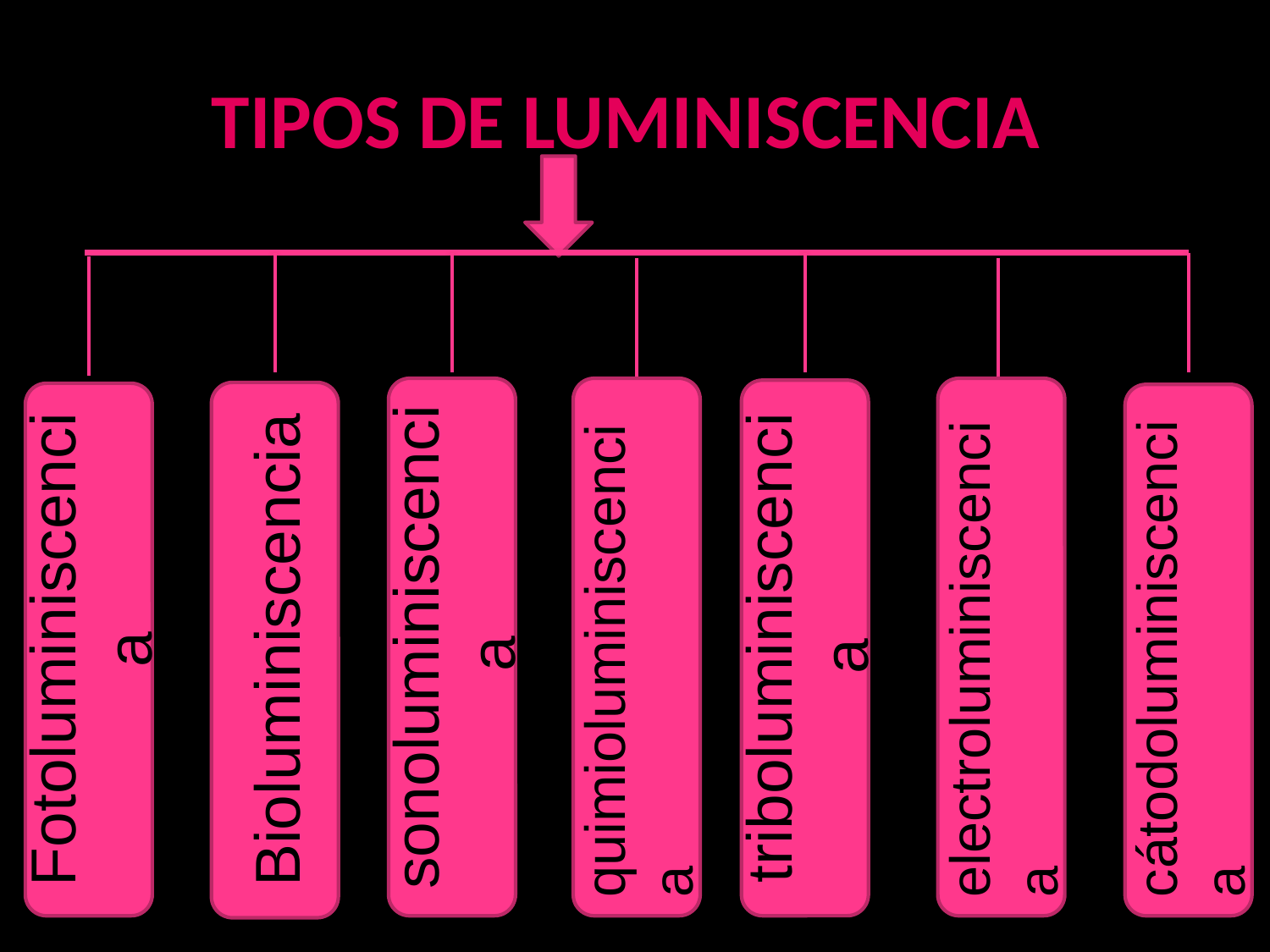

# TIPOS DE LUMINISCENCIA

electroluminiscencia
sonoluminiscencia
quimioluminiscencia
triboluminiscencia
Bioluminiscencia
Fotoluminiscencia
cátodoluminiscencia